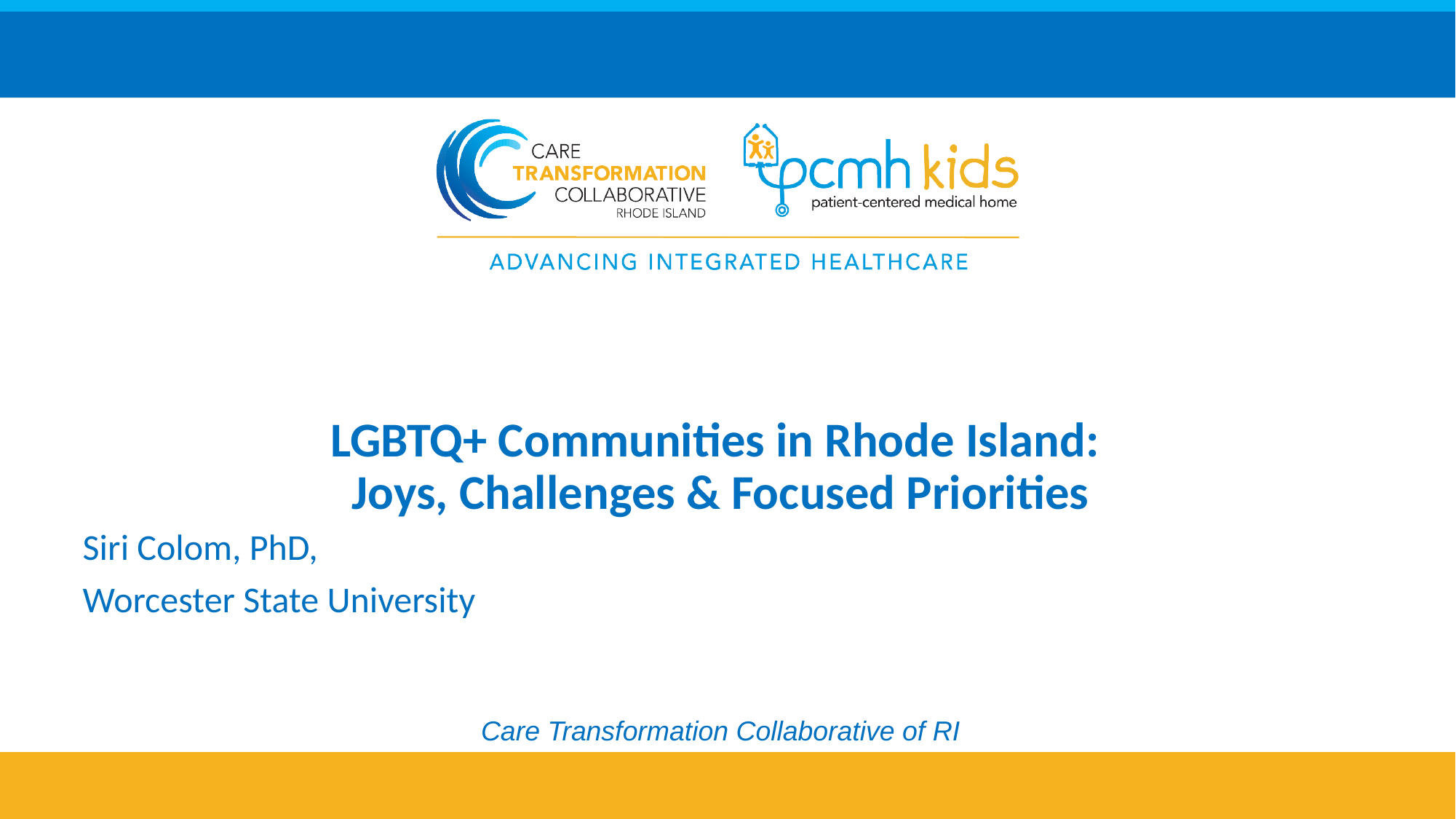

# LGBTQ+ Communities in Rhode Island: Joys, Challenges & Focused Priorities

Siri Colom, PhD,
Worcester State University